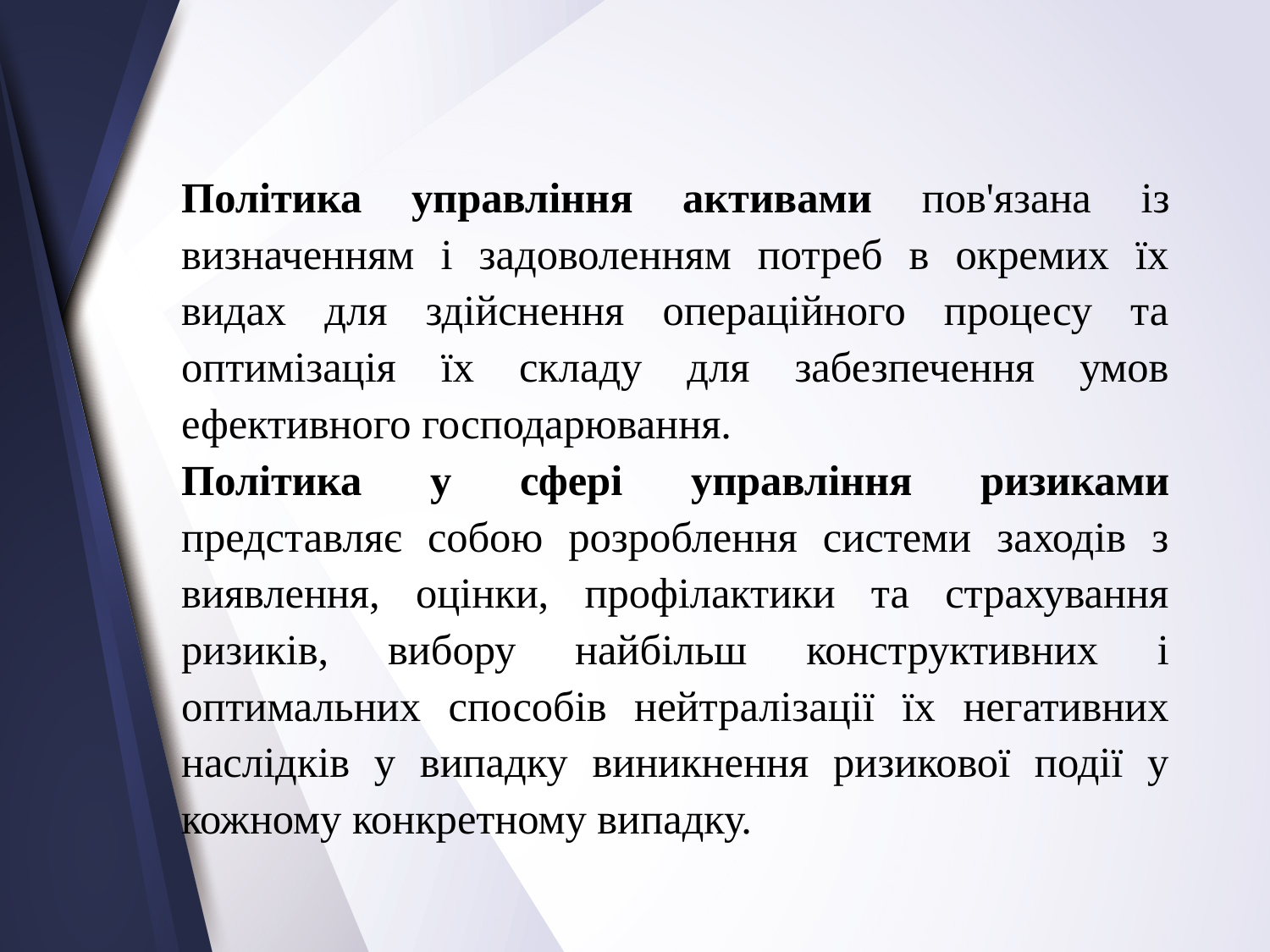

Політика управління активами пов'язана із визначенням і задоволенням потреб в окремих їх видах для здійснення операційного процесу та оптимізація їх складу для забезпечення умов ефективного господарювання.
		Політика у сфері управління ризиками представляє собою розроблення системи заходів з виявлення, оцінки, профілактики та страхування ризиків, вибору найбільш конструктивних і оптимальних способів нейтралізації їх негативних наслідків у випадку виникнення ризикової події у кожному конкретному випадку.